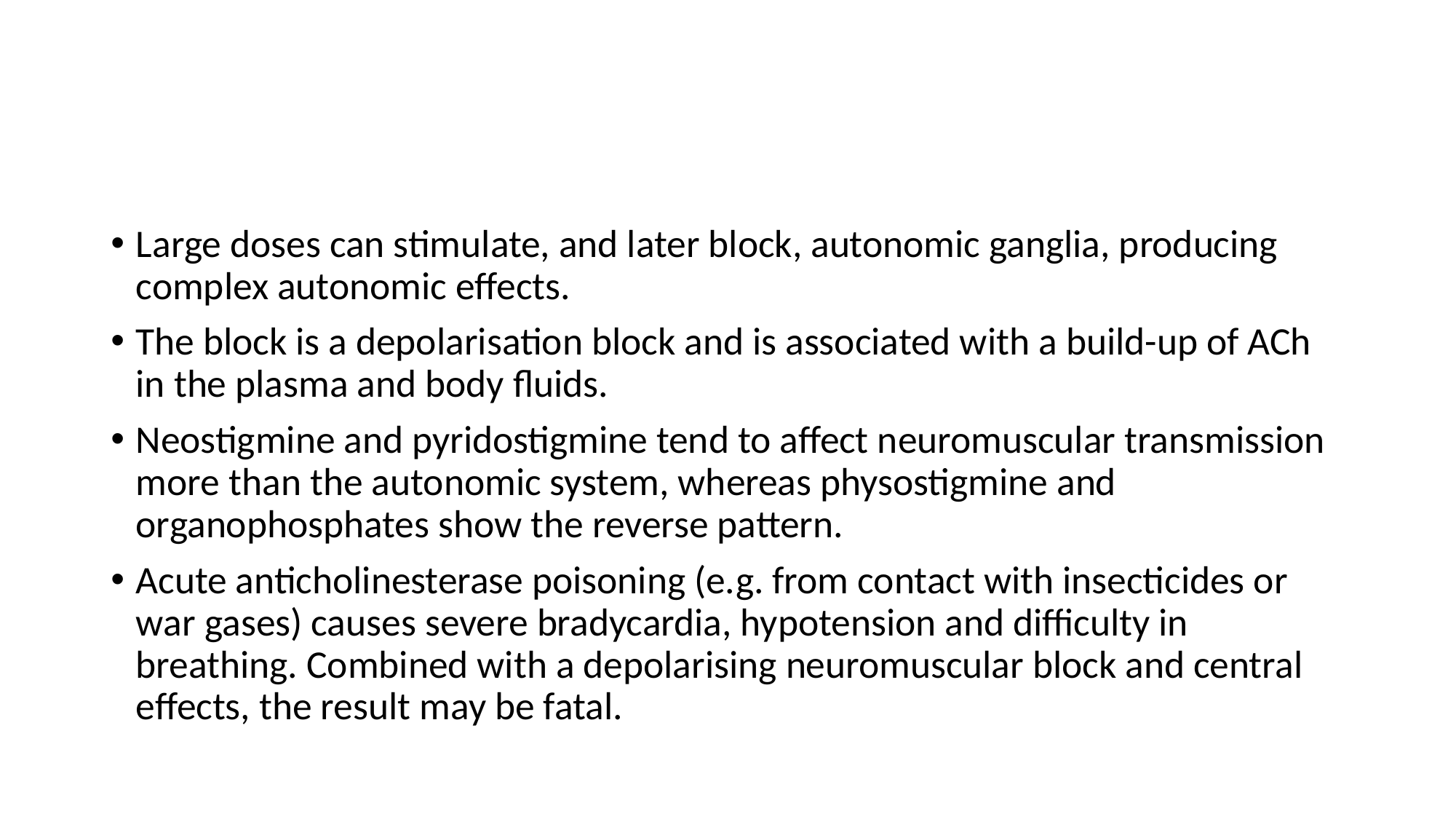

#
Large doses can stimulate, and later block, autonomic ganglia, producing complex autonomic effects.
The block is a depolarisation block and is associated with a build-up of ACh in the plasma and body fluids.
Neostigmine and pyridostigmine tend to affect neuromuscular transmission more than the autonomic system, whereas physostigmine and organophosphates show the reverse pattern.
Acute anticholinesterase poisoning (e.g. from contact with insecticides or war gases) causes severe bradycardia, hypotension and difficulty in breathing. Combined with a depolarising neuromuscular block and central effects, the result may be fatal.